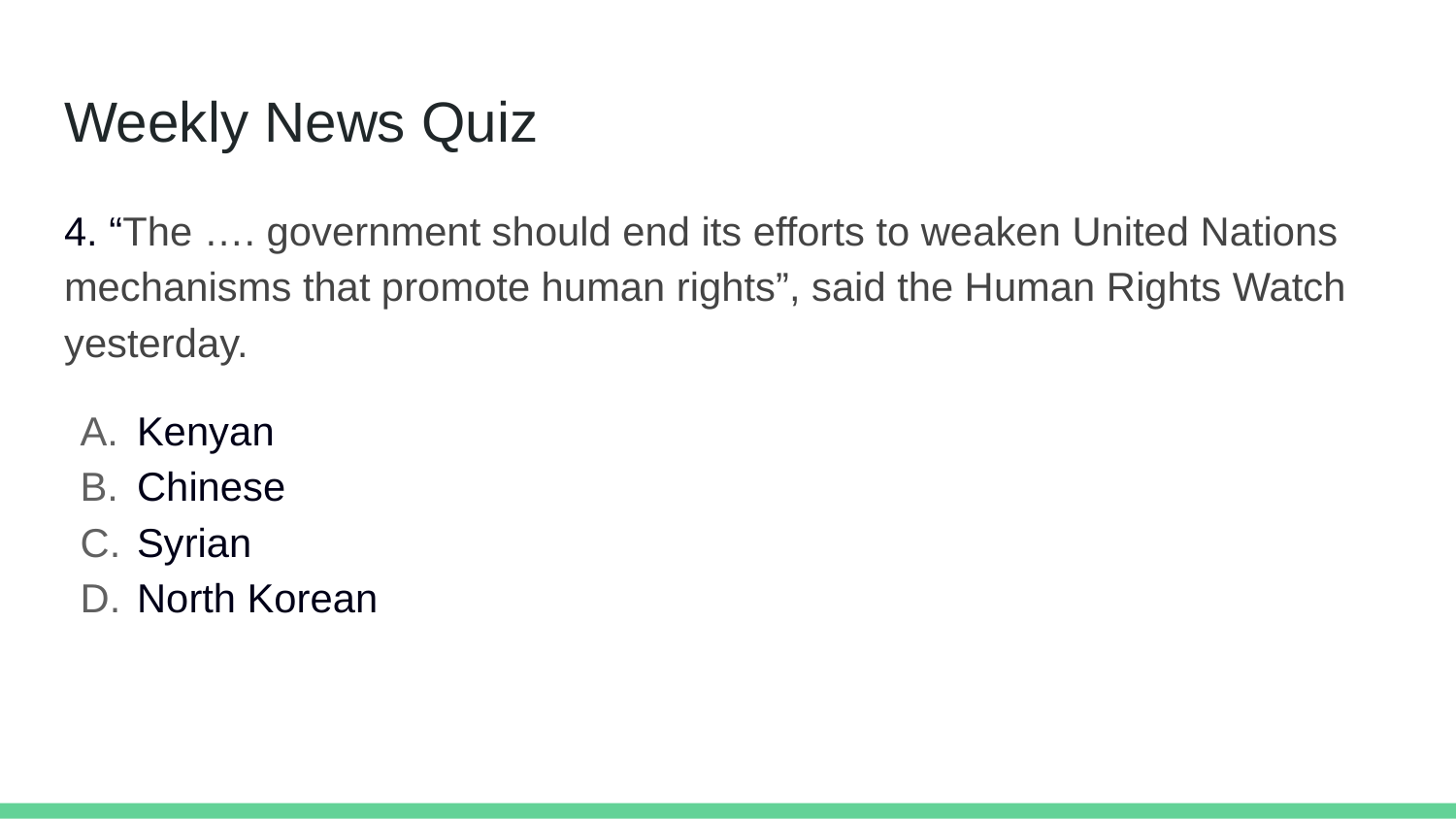

# Weekly News Quiz
4. “The …. government should end its efforts to weaken United Nations mechanisms that promote human rights”, said the Human Rights Watch yesterday.
Kenyan
Chinese
Syrian
North Korean